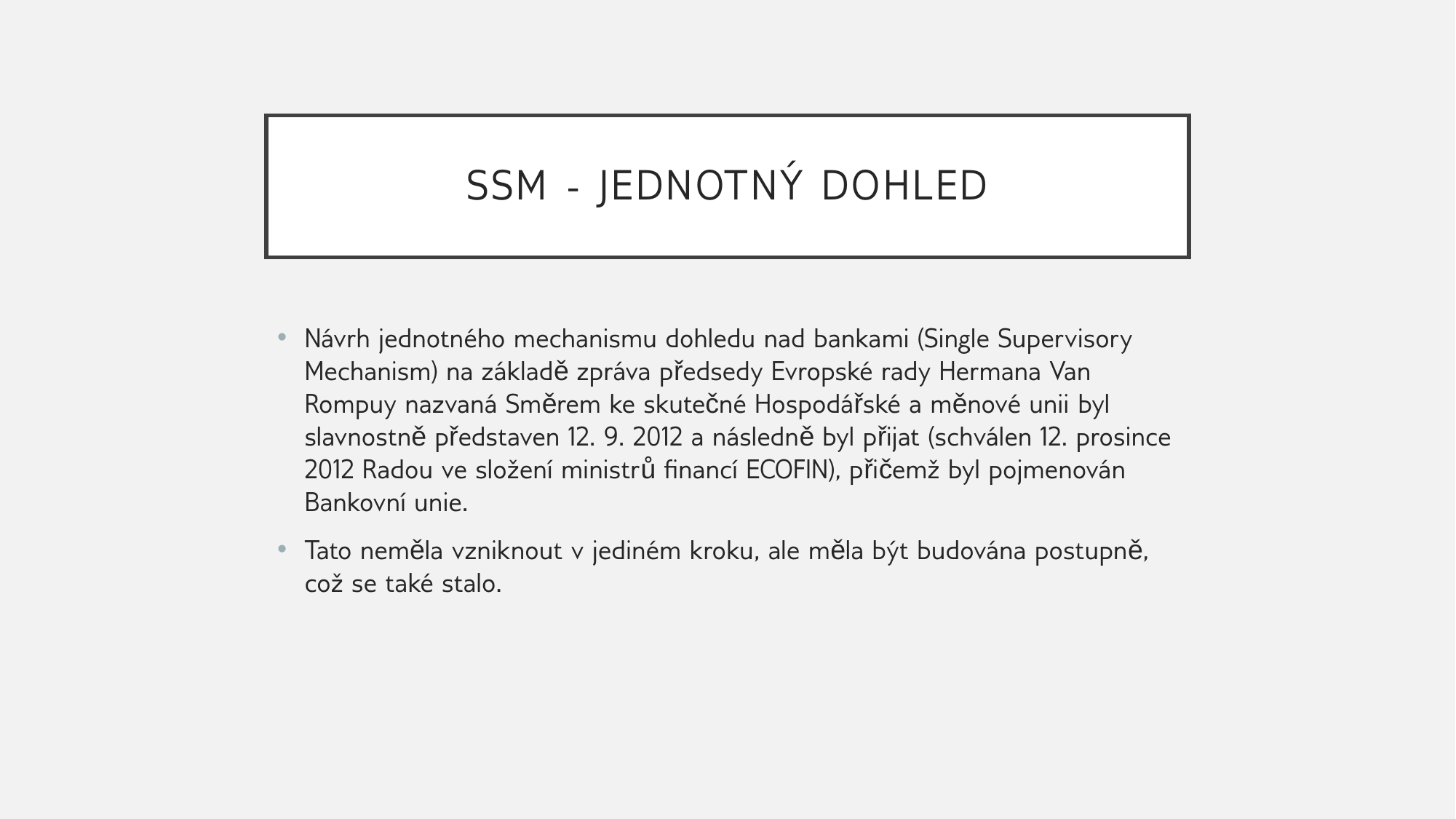

# SSM - Jednotný dohled
Návrh jednotného mechanismu dohledu nad bankami (Single Supervisory Mechanism) na základě zpráva předsedy Evropské rady Hermana Van Rompuy nazvaná Směrem ke skutečné Hospodářské a měnové unii byl slavnostně představen 12. 9. 2012 a následně byl přijat (schválen 12. prosince 2012 Radou ve složení ministrů financí ECOFIN), přičemž byl pojmenován Bankovní unie.
Tato neměla vzniknout v jediném kroku, ale měla být budována postupně, což se také stalo.